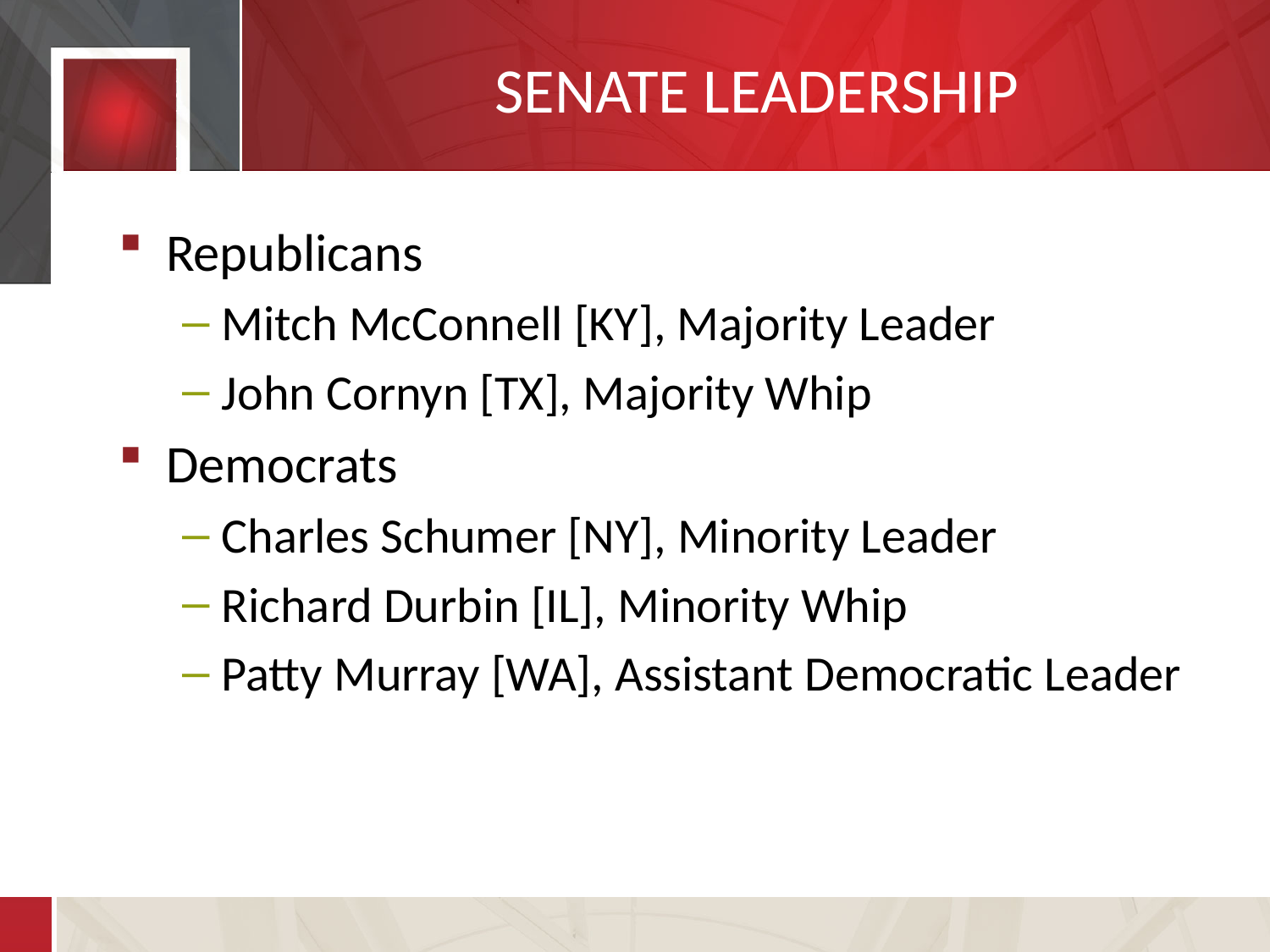

# SENATE LEADERSHIP
Republicans
Mitch McConnell [KY], Majority Leader
John Cornyn [TX], Majority Whip
Democrats
Charles Schumer [NY], Minority Leader
Richard Durbin [IL], Minority Whip
Patty Murray [WA], Assistant Democratic Leader